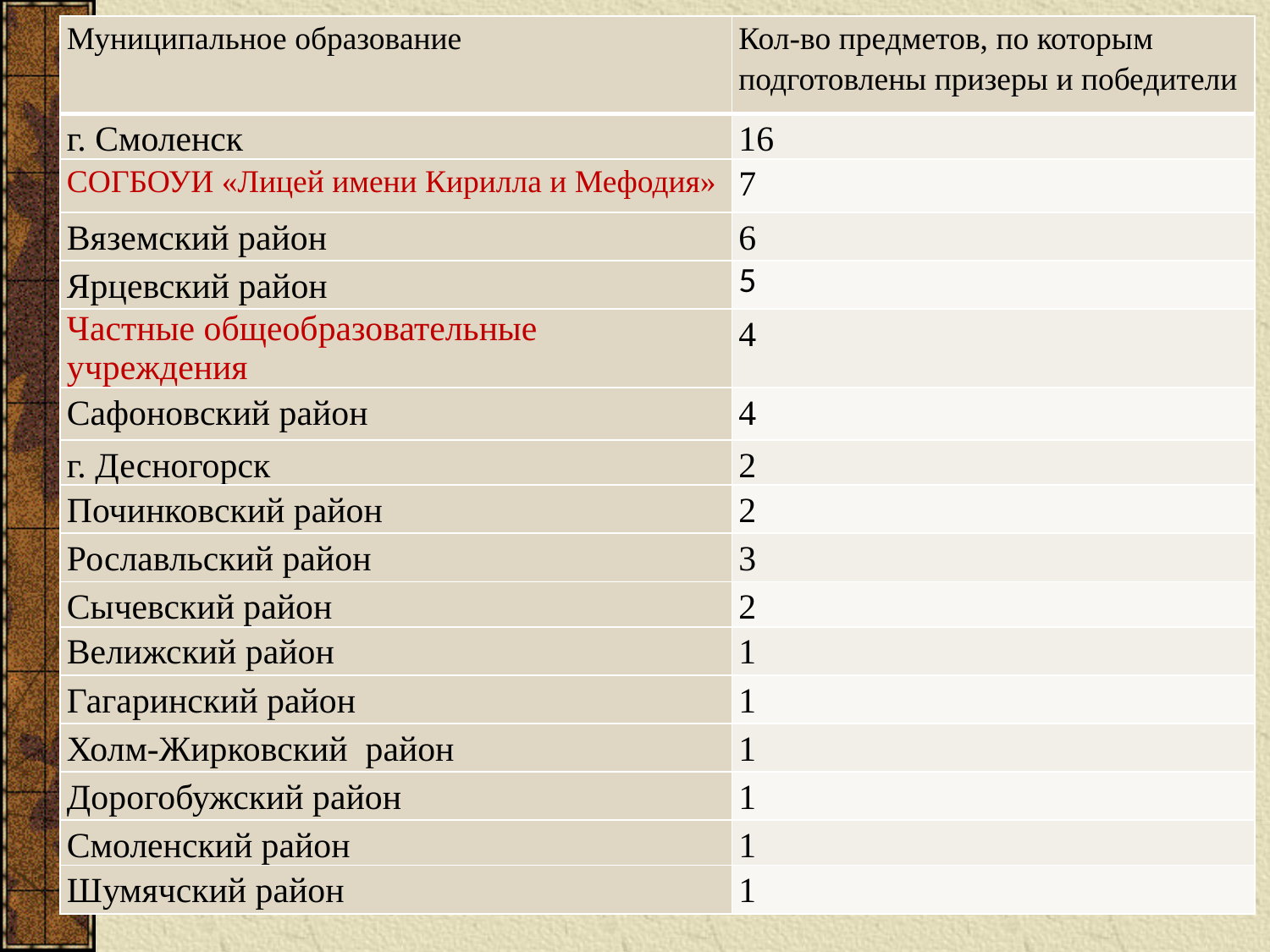

| Муниципальное образование | Кол-во предметов, по которым подготовлены призеры и победители |
| --- | --- |
| г. Смоленск | 16 |
| СОГБОУИ «Лицей имени Кирилла и Мефодия» | 7 |
| Вяземский район | 6 |
| Ярцевский район | 5 |
| Частные общеобразовательные учреждения | 4 |
| Сафоновский район | 4 |
| г. Десногорск | 2 |
| Починковский район | 2 |
| Рославльский район | 3 |
| Сычевский район | 2 |
| Велижский район | 1 |
| Гагаринский район | 1 |
| Холм-Жирковский район | 1 |
| Дорогобужский район | 1 |
| Смоленский район | 1 |
| Шумячский район | 1 |